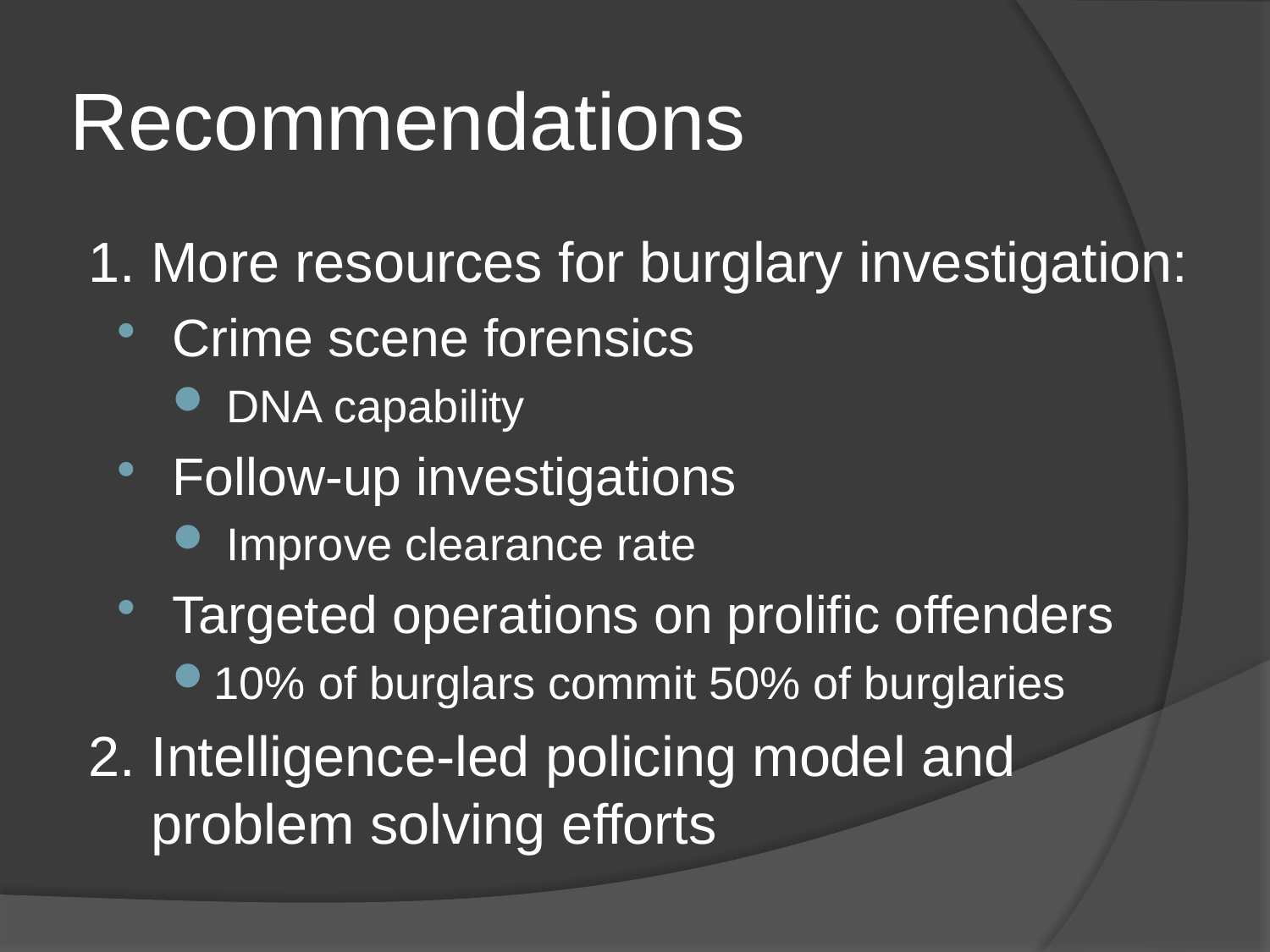

# Recommendations
1. More resources for burglary investigation:
Crime scene forensics
 DNA capability
Follow-up investigations
 Improve clearance rate
Targeted operations on prolific offenders
10% of burglars commit 50% of burglaries
2. Intelligence-led policing model and
    problem solving efforts